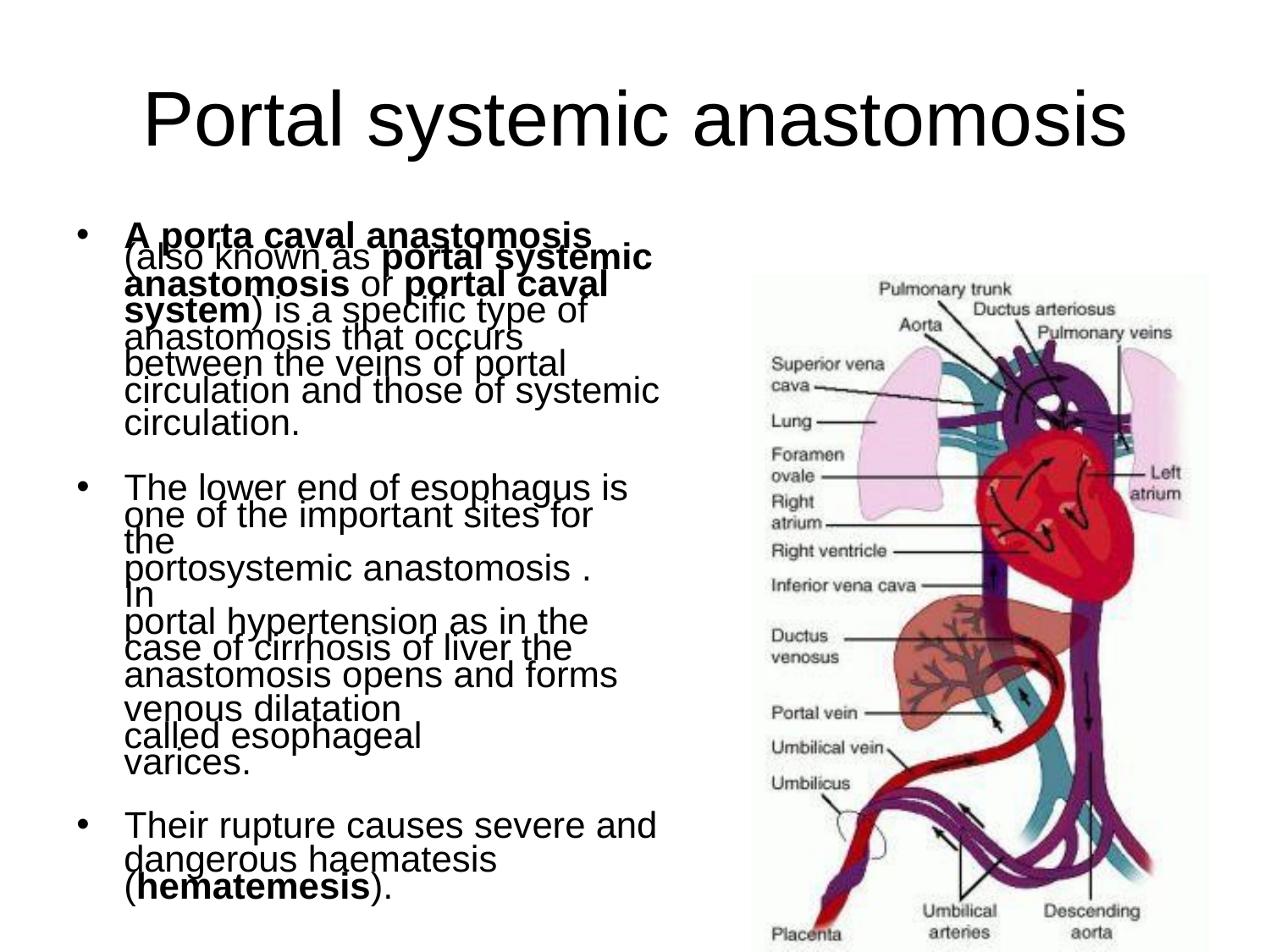

# Portal systemic anastomosis
A porta caval anastomosis
(also known as portal systemic
anastomosis or portal caval
system) is a specific type of
anastomosis that occurs
between the veins of portal
circulation and those of systemic
circulation.

The lower end of esophagus is
one of the important sites for the
portosystemic anastomosis . In
portal hypertension as in the
case of cirrhosis of liver the
anastomosis opens and forms
venous dilatation called esophageal varices.

Their rupture causes severe and
dangerous haematesis (hematemesis).